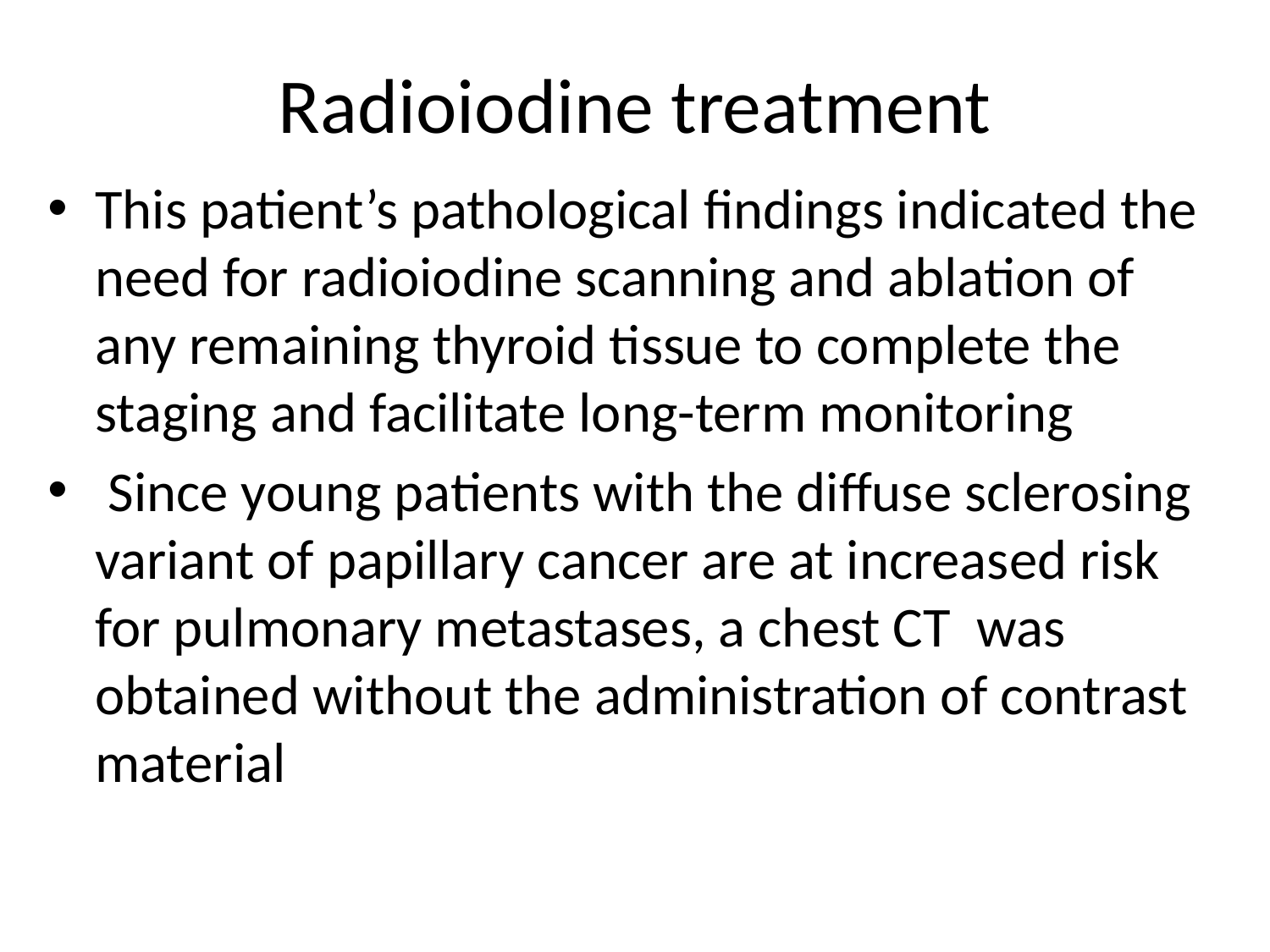

# Radioiodine treatment
This patient’s pathological findings indicated the need for radioiodine scanning and ablation of any remaining thyroid tissue to complete the staging and facilitate long-term monitoring
 Since young patients with the diffuse sclerosing variant of papillary cancer are at increased risk for pulmonary metastases, a chest CT  was obtained without the administration of contrast material